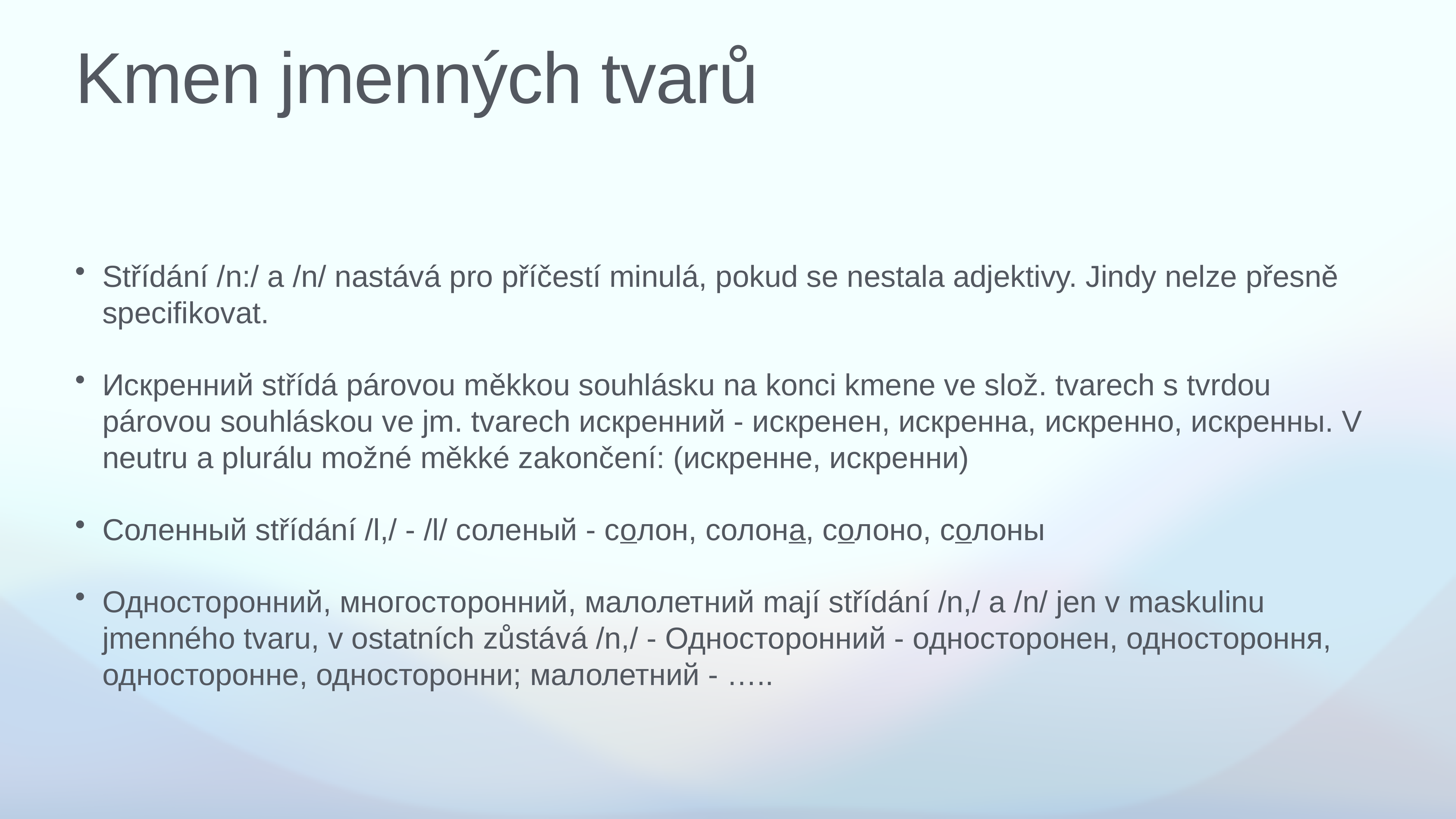

# Kmen jmenných tvarů

Střídání /n:/ a /n/ nastává pro příčestí minulá, pokud se nestala adjektivy. Jindy nelze přesně specifikovat.
Искренний střídá párovou měkkou souhlásku na konci kmene ve slož. tvarech s tvrdou párovou souhláskou ve jm. tvarech искренний - искренен, искренна, искренно, искренны. V neutru a plurálu možné měkké zakončení: (искренне, искренни)
Соленный střídání /l,/ - /l/ соленый - солон, солона, солоно, солоны
Односторонний, многосторонний, малолетний mají střídání /n,/ a /n/ jen v maskulinu jmenného tvaru, v ostatních zůstává /n,/ - Односторонний - односторонен, одностороння, односторонне, односторонни; малолетний - …..